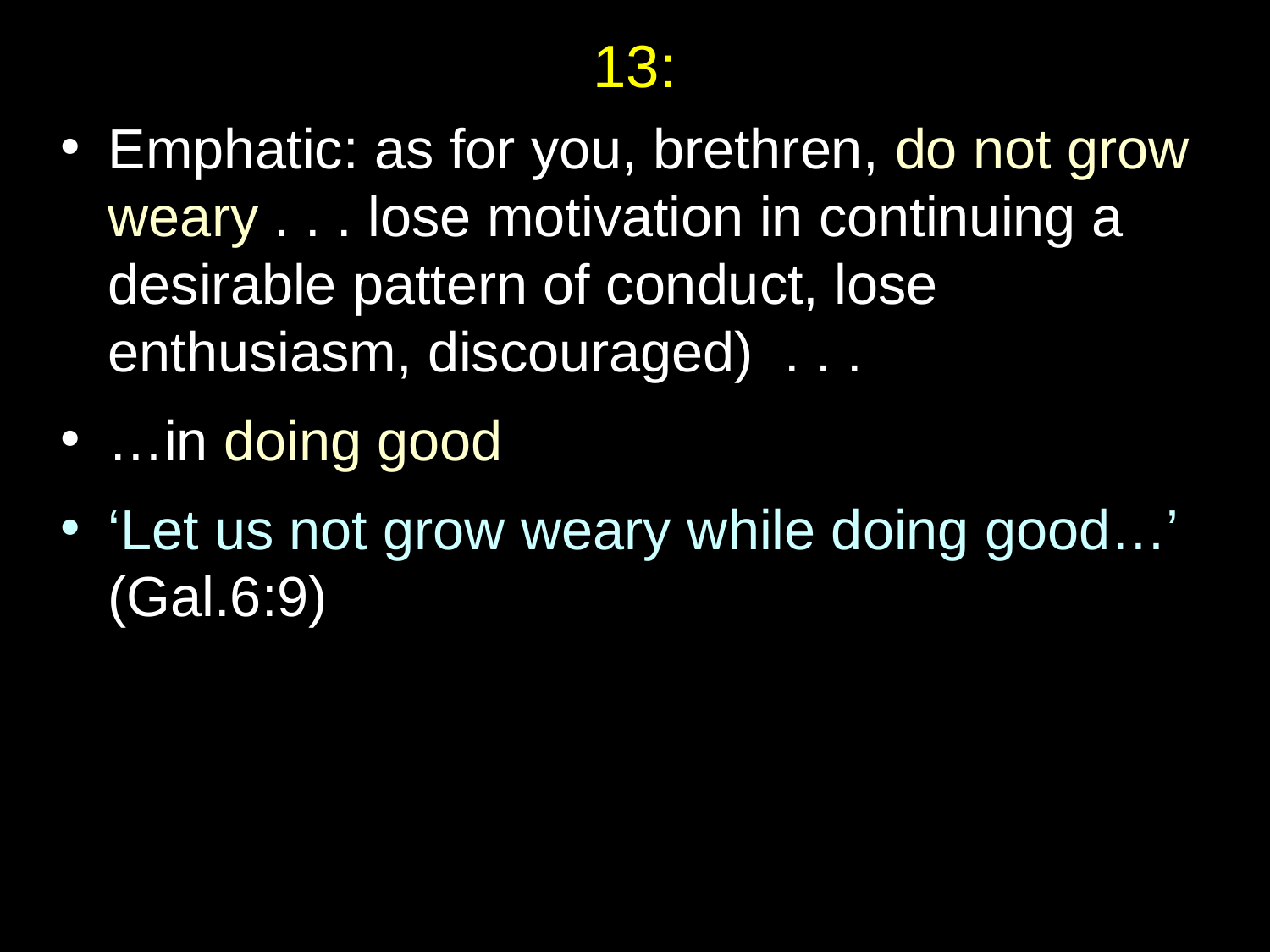

# 13:
Emphatic: as for you, brethren, do not grow weary . . . lose motivation in continuing a desirable pattern of conduct, lose enthusiasm, discouraged)  . . .
…in doing good
‘Let us not grow weary while doing good…’ (Gal.6:9)